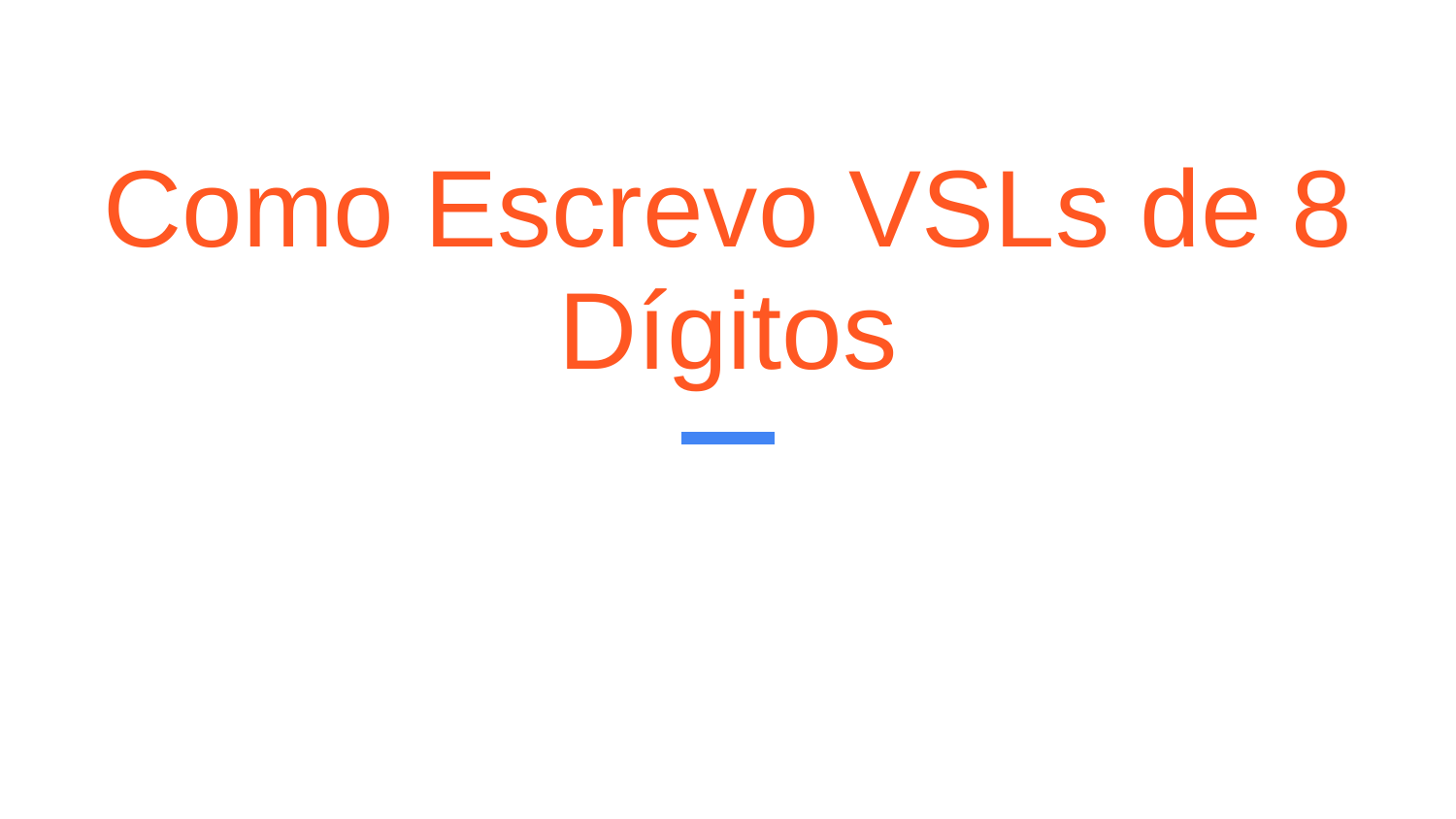

# Como Escrevo VSLs de 8 Dígitos